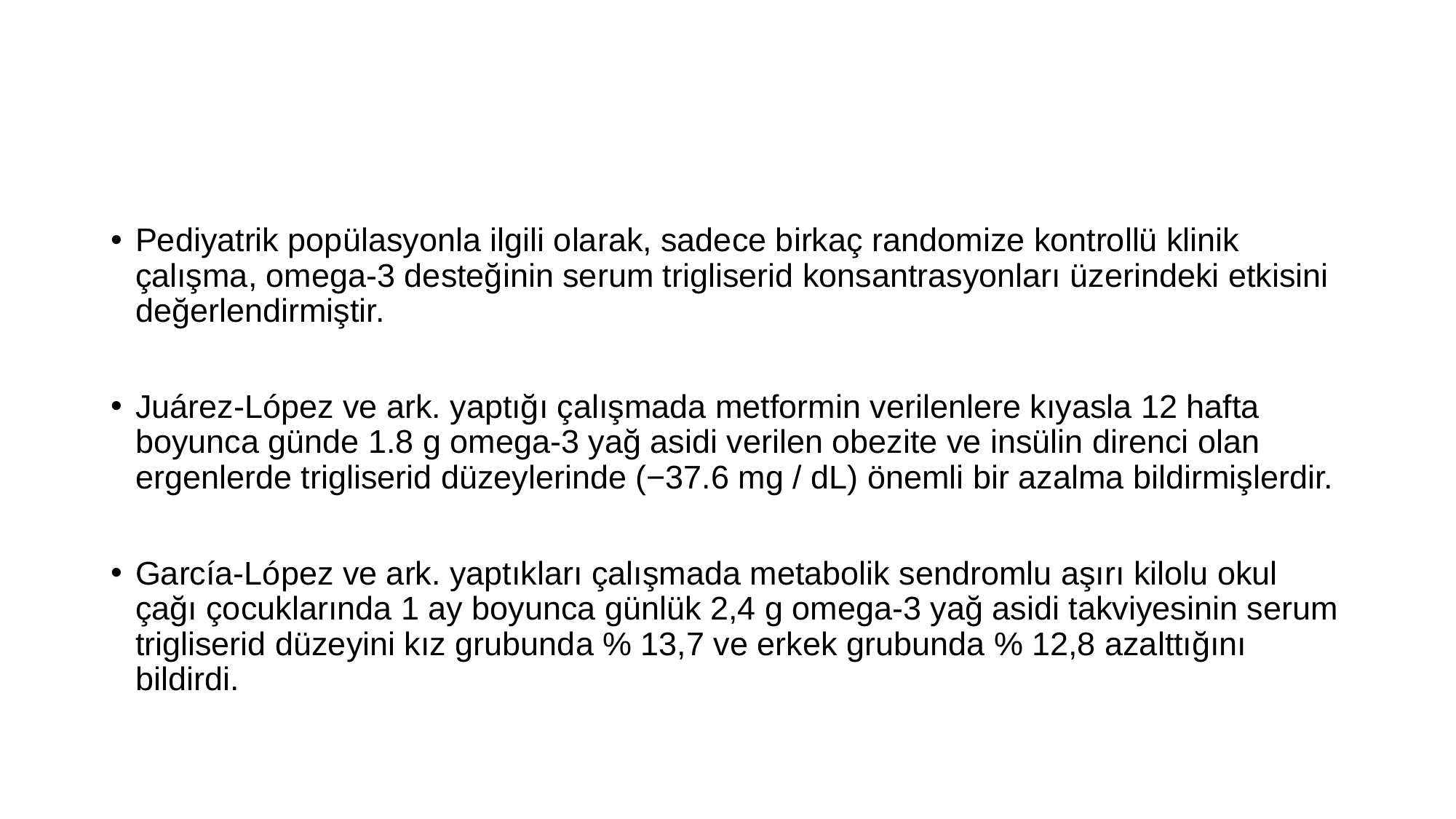

#
Pediyatrik popülasyonla ilgili olarak, sadece birkaç randomize kontrollü klinik çalışma, omega-3 desteğinin serum trigliserid konsantrasyonları üzerindeki etkisini değerlendirmiştir.

Juárez-López ve ark. yaptığı çalışmada metformin verilenlere kıyasla 12 hafta boyunca günde 1.8 g omega-3 yağ asidi verilen obezite ve insülin direnci olan ergenlerde trigliserid düzeylerinde (−37.6 mg / dL) önemli bir azalma bildirmişlerdir.

García-López ve ark. yaptıkları çalışmada metabolik sendromlu aşırı kilolu okul çağı çocuklarında 1 ay boyunca günlük 2,4 g omega-3 yağ asidi takviyesinin serum trigliserid düzeyini kız grubunda % 13,7 ve erkek grubunda % 12,8 azalttığını bildirdi.